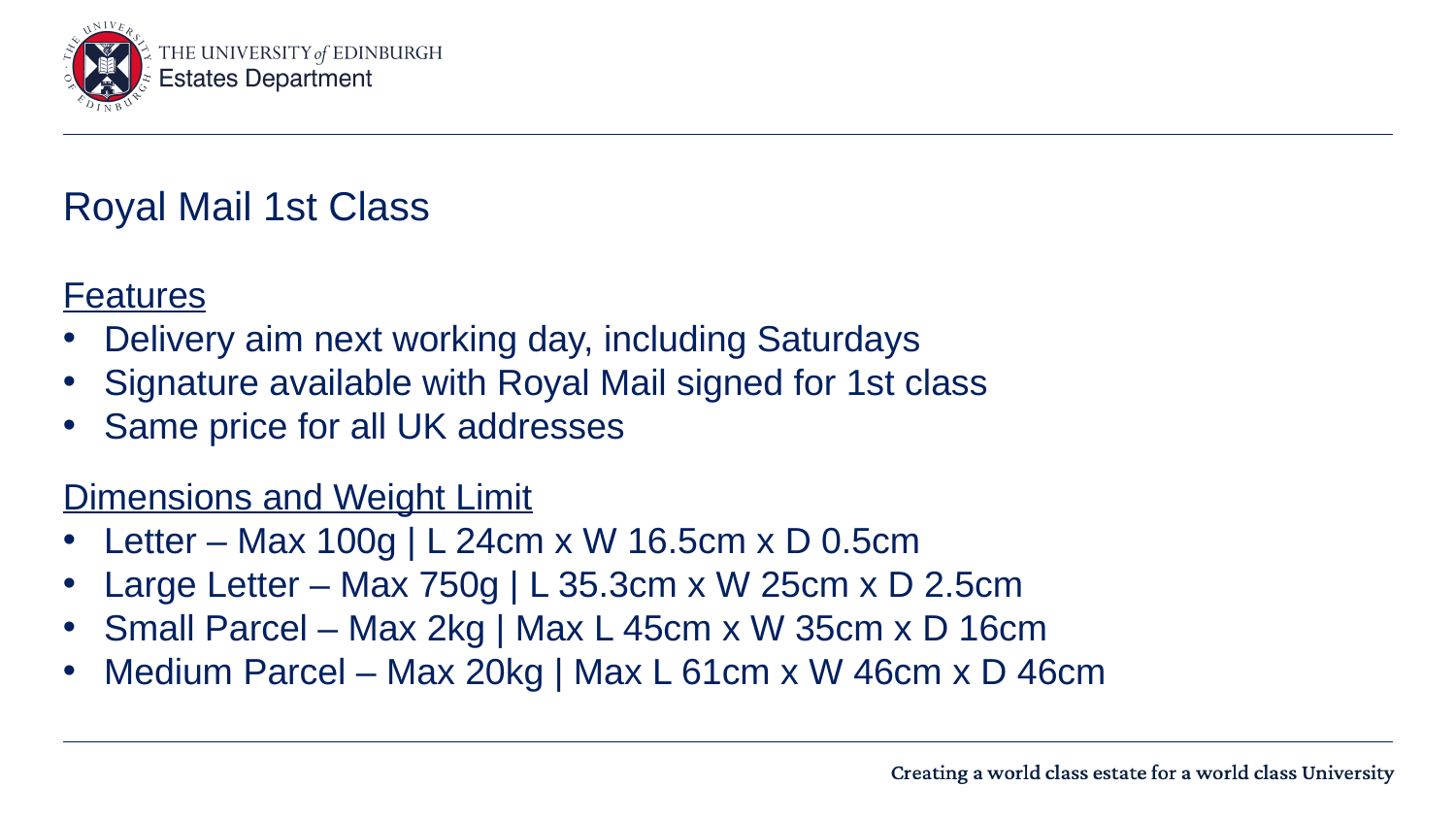

# Royal Mail 1st Class
Features
Delivery aim next working day, including Saturdays
Signature available with Royal Mail signed for 1st class
Same price for all UK addresses

Dimensions and Weight Limit
Letter – Max 100g | L 24cm x W 16.5cm x D 0.5cm
Large Letter – Max 750g | L 35.3cm x W 25cm x D 2.5cm
Small Parcel – Max 2kg | Max L 45cm x W 35cm x D 16cm
Medium Parcel – Max 20kg | Max L 61cm x W 46cm x D 46cm